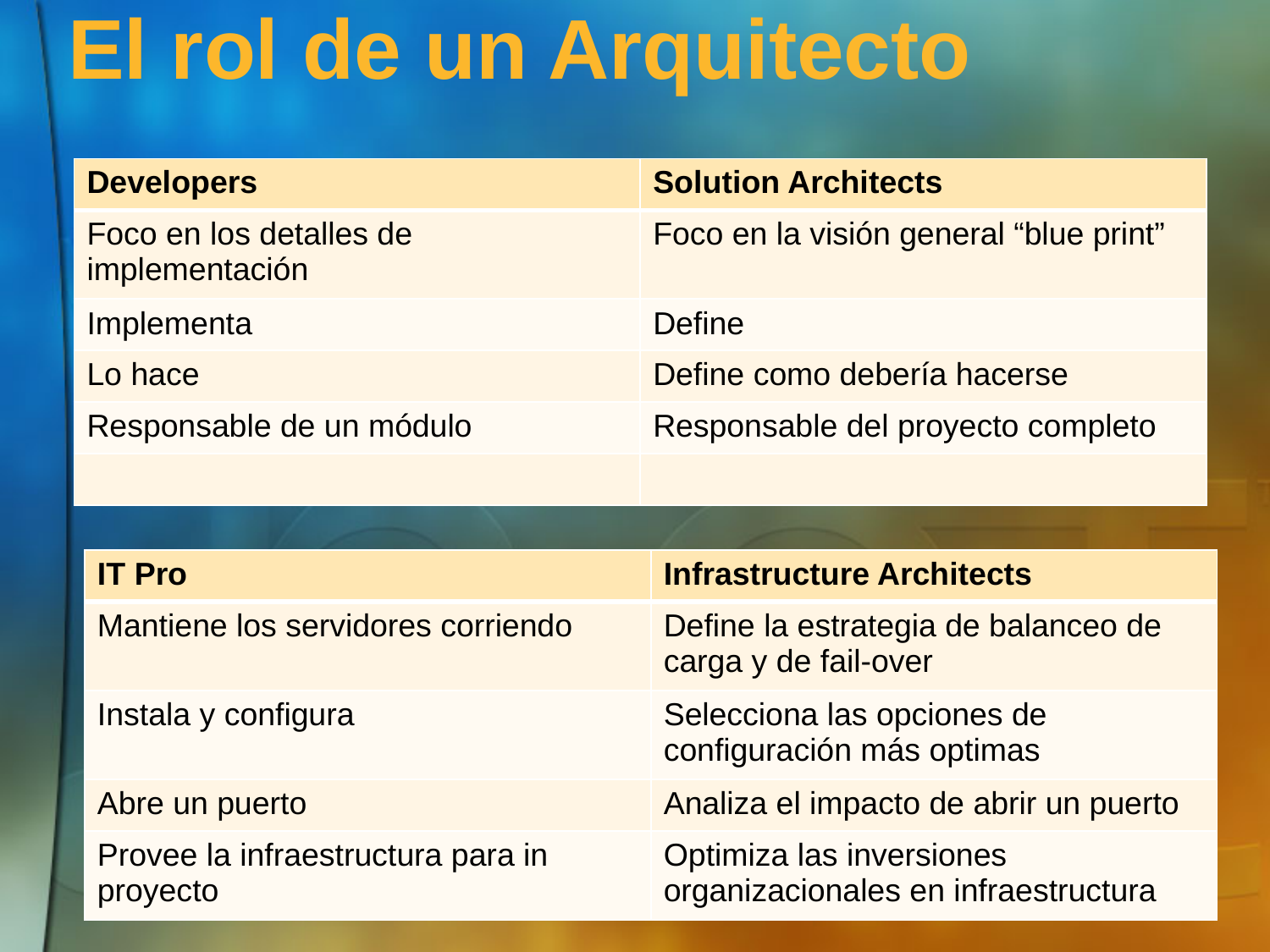

# El rol de un Arquitecto

| Developers | Solution Architects |
| --- | --- |
| Foco en los detalles de implementación | Foco en la visión general “blue print” |
| Implementa | Define |
| Lo hace | Define como debería hacerse |
| Responsable de un módulo | Responsable del proyecto completo |
|  |  |
| IT Pro | Infrastructure Architects |
| --- | --- |
| Mantiene los servidores corriendo | Define la estrategia de balanceo de carga y de fail-over |
| Instala y configura | Selecciona las opciones de configuración más optimas |
| Abre un puerto | Analiza el impacto de abrir un puerto |
| Provee la infraestructura para in proyecto | Optimiza las inversiones organizacionales en infraestructura |